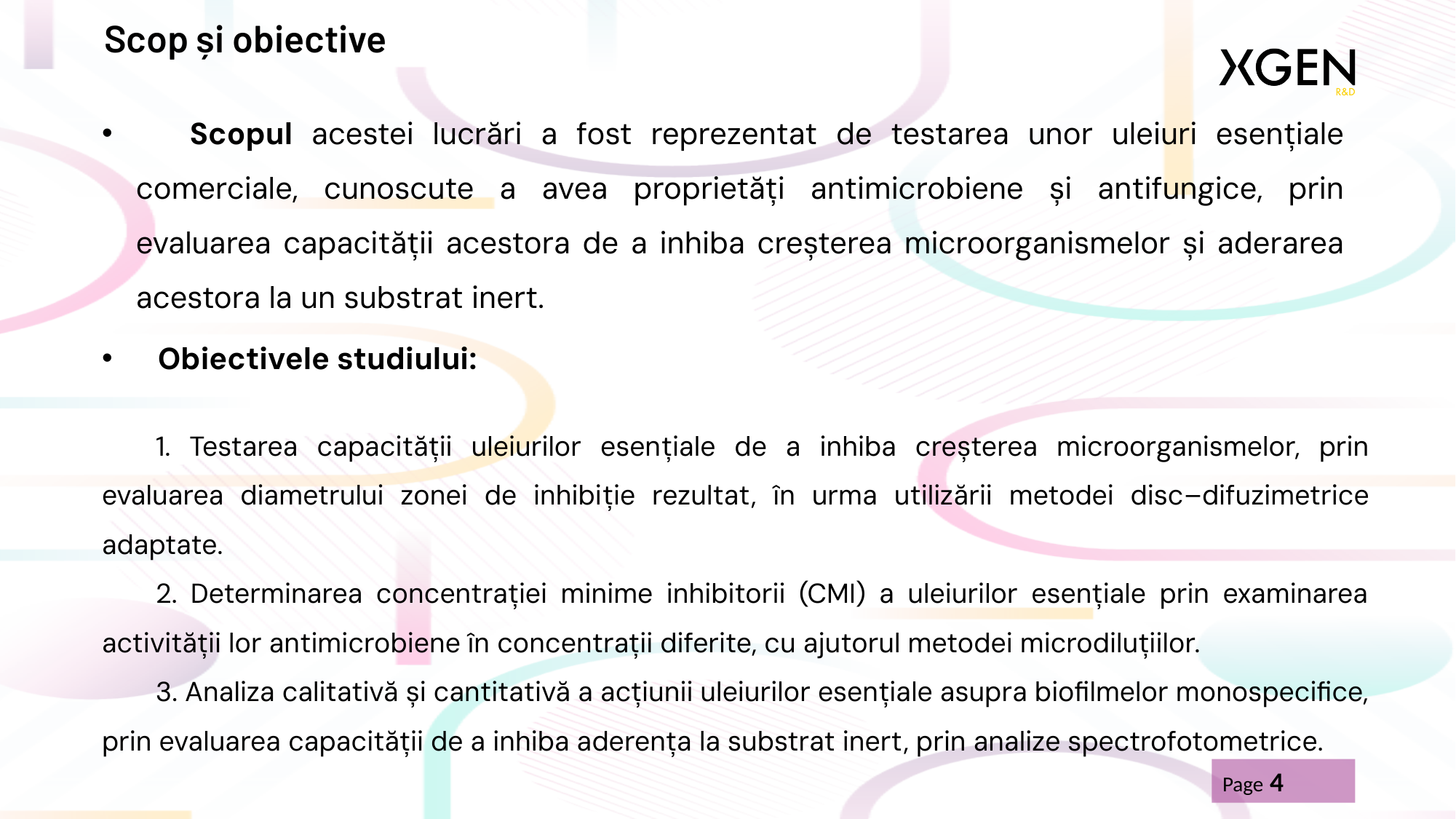

Scop și obiective
   Scopul acestei lucrări a fost reprezentat de testarea unor uleiuri esențiale comerciale, cunoscute a avea proprietăți antimicrobiene și antifungice, prin evaluarea capacității acestora de a inhiba creșterea microorganismelor și aderarea acestora la un substrat inert.
   Obiectivele studiului:

1. Testarea capacității uleiurilor esențiale de a inhiba creșterea microorganismelor, prin evaluarea diametrului zonei de inhibiție rezultat, în urma utilizării metodei disc–difuzimetrice adaptate.
2. Determinarea concentrației minime inhibitorii (CMI) a uleiurilor esențiale prin examinarea activității lor antimicrobiene în concentrații diferite, cu ajutorul metodei microdiluțiilor.
3. Analiza calitativă și cantitativă a acțiunii uleiurilor esențiale asupra biofilmelor monospecifice, prin evaluarea capacității de a inhiba aderența la substrat inert, prin analize spectrofotometrice.
Page 4